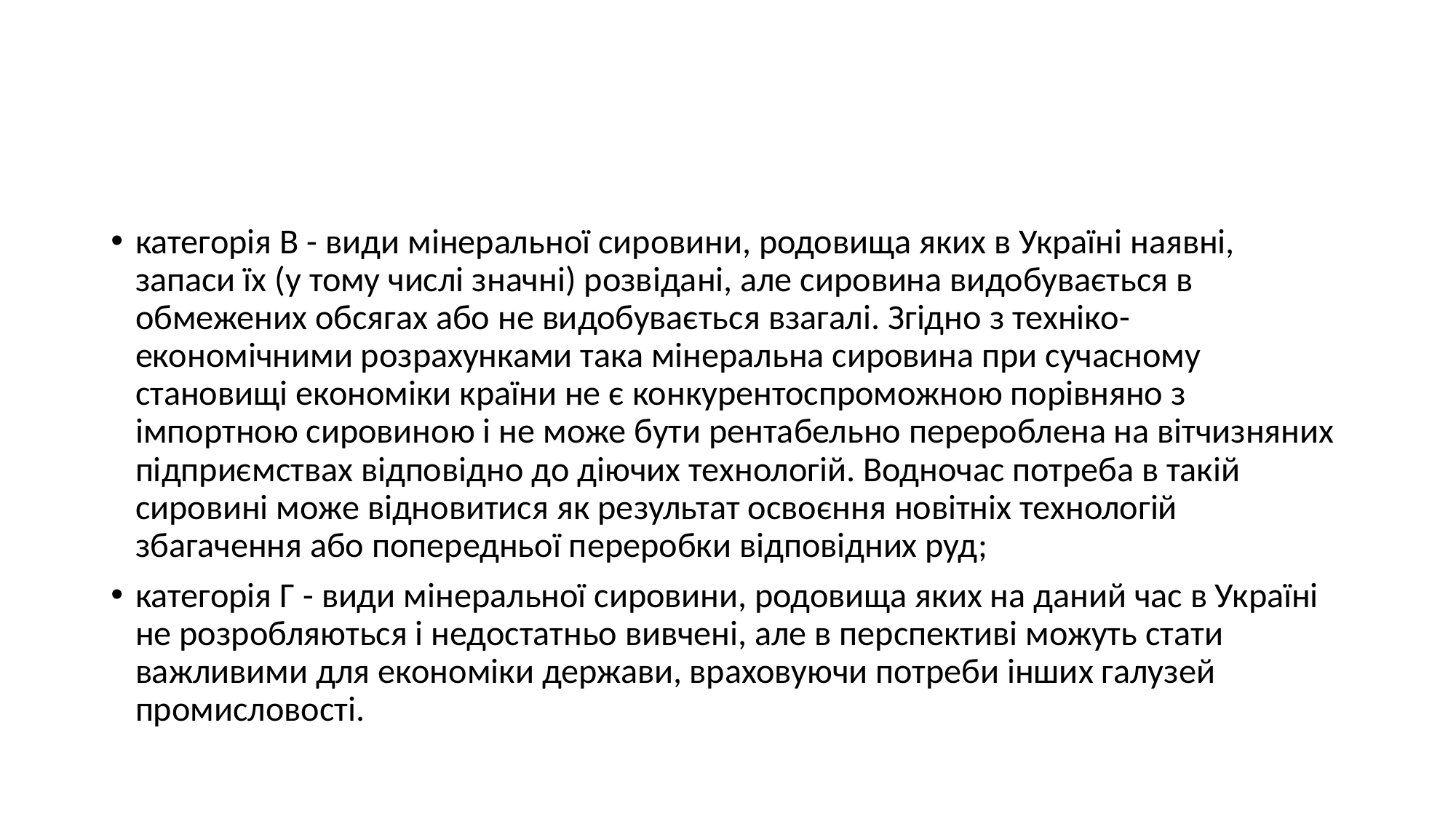

#
категорія В - види мінеральної сировини, родовища яких в Україні наявні, запаси їх (у тому числі значні) розвідані, але сировина видобувається в обмежених обсягах або не видобувається взагалі. Згідно з техніко-економічними розрахунками така мінеральна сировина при сучасному становищі економіки країни не є конкурентоспроможною порівняно з імпортною сировиною і не може бути рентабельно перероблена на вітчизняних підприємствах відповідно до діючих технологій. Водночас потреба в такій сировині може відновитися як результат освоєння новітніх технологій збагачення або попередньої переробки відповідних руд;
категорія Г - види мінеральної сировини, родовища яких на даний час в Україні не розробляються і недостатньо вивчені, але в перспективі можуть стати важливими для економіки держави, враховуючи потреби інших галузей промисловості.